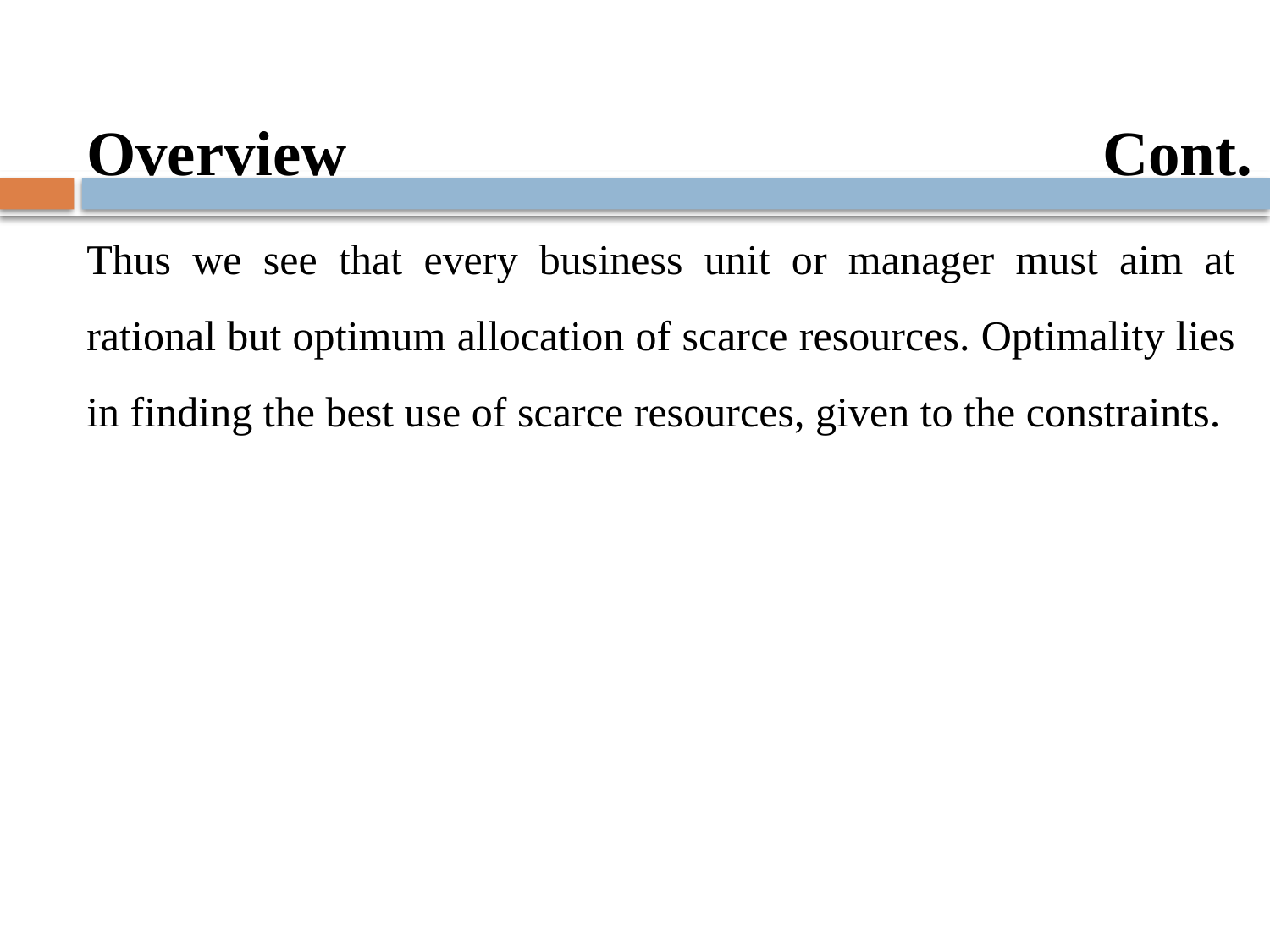

Overview 					        Cont.
Thus we see that every business unit or manager must aim at rational but optimum allocation of scarce resources. Optimality lies in finding the best use of scarce resources, given to the constraints.